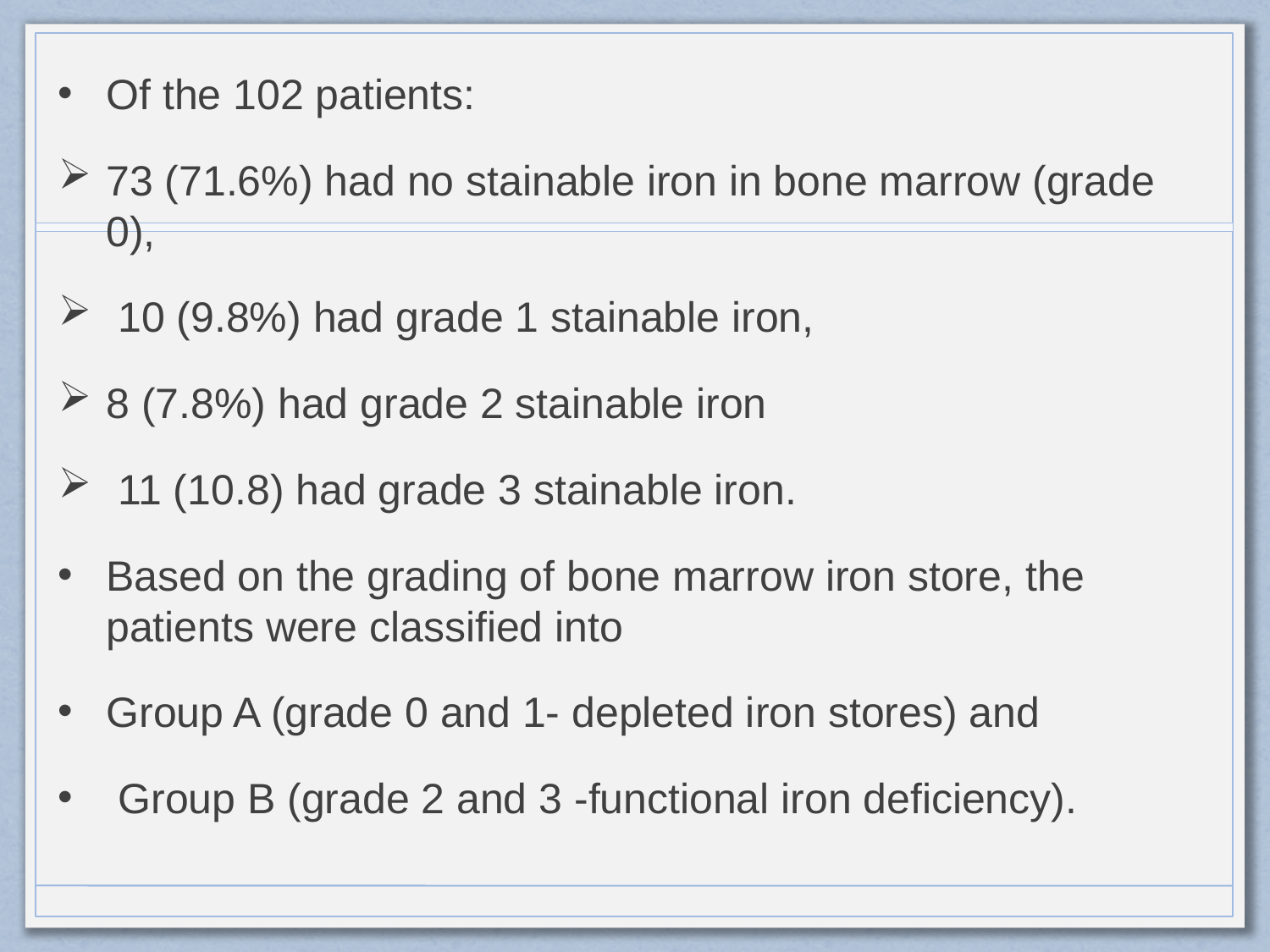

Of the 102 patients:
73 (71.6%) had no stainable iron in bone marrow (grade 0),
 10 (9.8%) had grade 1 stainable iron,
8 (7.8%) had grade 2 stainable iron
 11 (10.8) had grade 3 stainable iron.
Based on the grading of bone marrow iron store, the patients were classified into
Group A (grade 0 and 1- depleted iron stores) and
 Group B (grade 2 and 3 -functional iron deficiency).